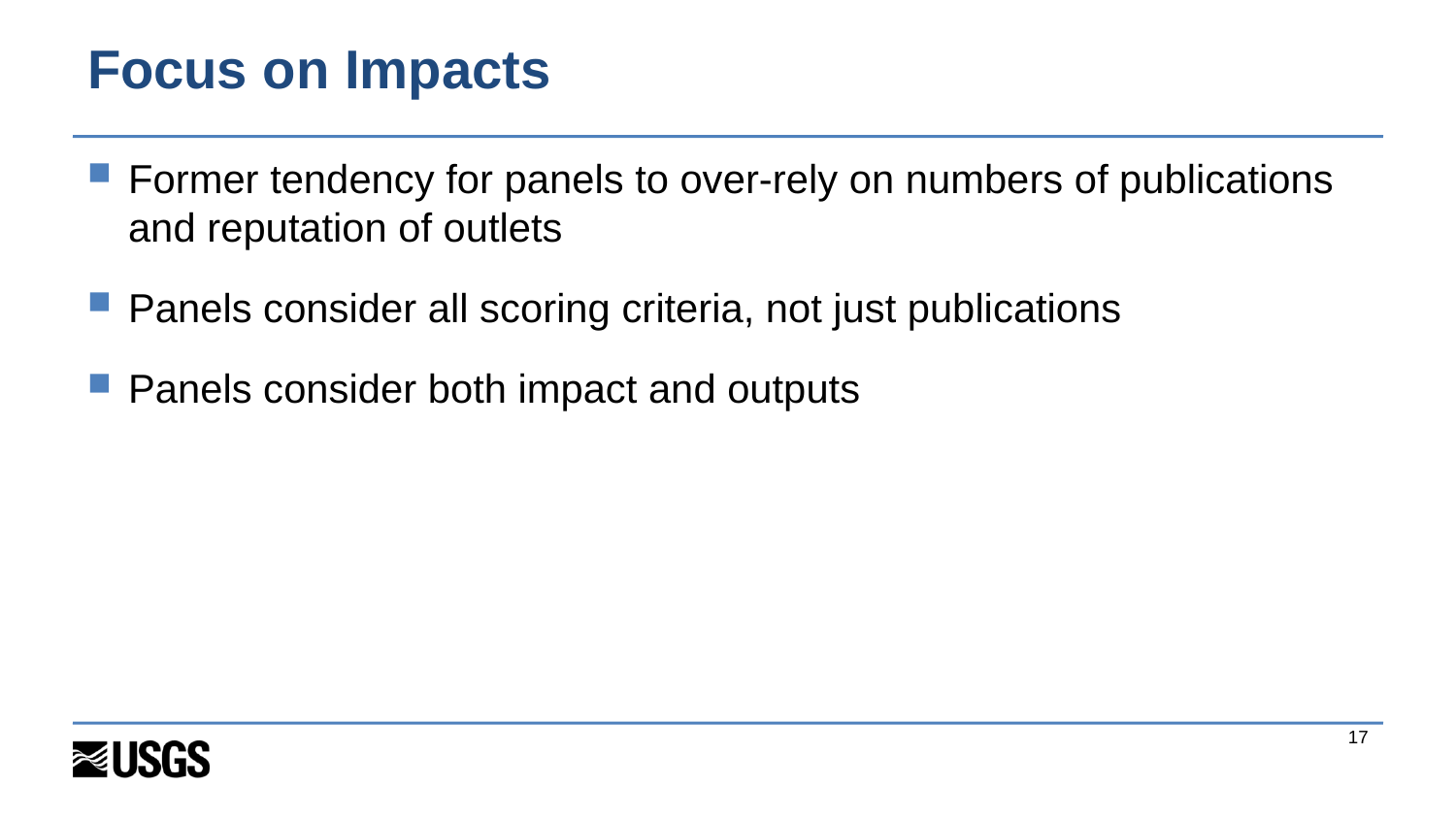

# Focus on Impacts
Former tendency for panels to over-rely on numbers of publications and reputation of outlets
Panels consider all scoring criteria, not just publications
Panels consider both impact and outputs

17